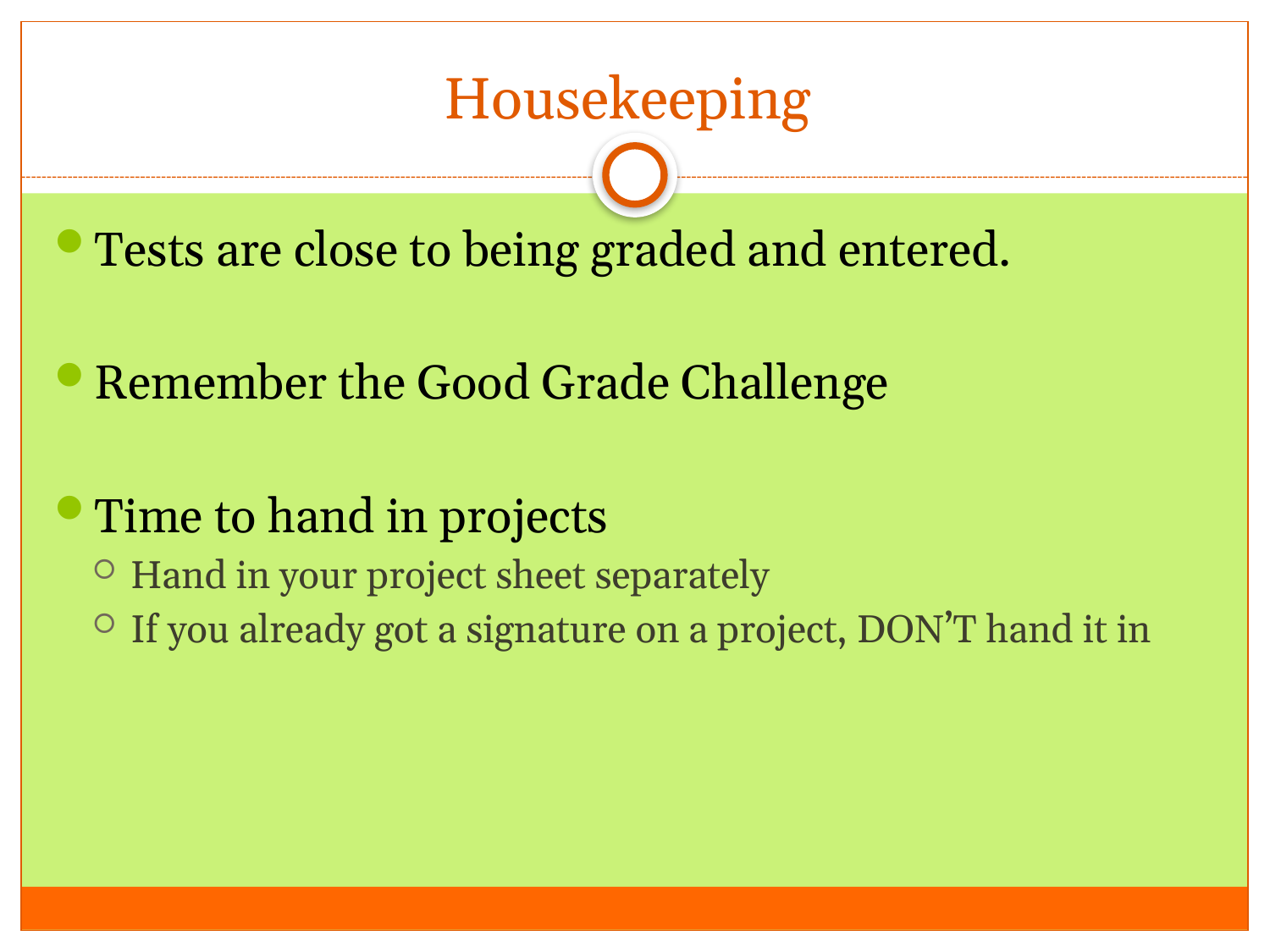

# Housekeeping
Tests are close to being graded and entered.

Remember the Good Grade Challenge

Time to hand in projects
Hand in your project sheet separately
If you already got a signature on a project, DON’T hand it in